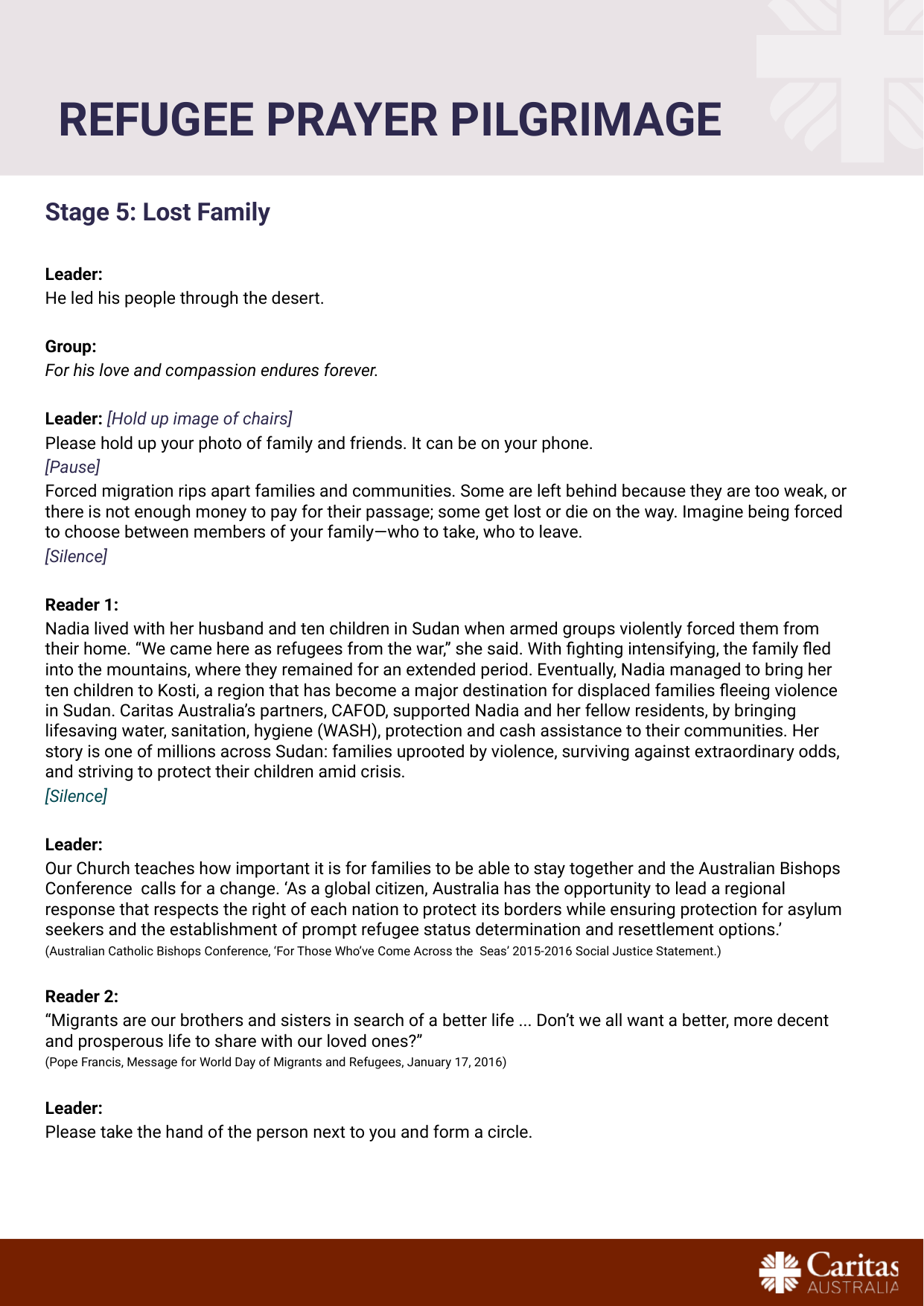

# Refugee prayer pilgrimage
Stage 5: Lost Family

Leader:
He led his people through the desert.

Group:
For his love and compassion endures forever.

Leader: [Hold up image of chairs]
Please hold up your photo of family and friends. It can be on your phone.
[Pause]
Forced migration rips apart families and communities. Some are left behind because they are too weak, or there is not enough money to pay for their passage; some get lost or die on the way. Imagine being forced to choose between members of your family—who to take, who to leave.
[Silence]

Reader 1:
Nadia lived with her husband and ten children in Sudan when armed groups violently forced them from their home. “We came here as refugees from the war,” she said. With fighting intensifying, the family fled into the mountains, where they remained for an extended period. Eventually, Nadia managed to bring her ten children to Kosti, a region that has become a major destination for displaced families fleeing violence in Sudan. Caritas Australia’s partners, CAFOD, supported Nadia and her fellow residents, by bringing lifesaving water, sanitation, hygiene (WASH), protection and cash assistance to their communities. Her story is one of millions across Sudan: families uprooted by violence, surviving against extraordinary odds, and striving to protect their children amid crisis.
[Silence]

Leader:
Our Church teaches how important it is for families to be able to stay together and the Australian Bishops Conference  calls for a change. ‘As a global citizen, Australia has the opportunity to lead a regional response that respects the right of each nation to protect its borders while ensuring protection for asylum seekers and the establishment of prompt refugee status determination and resettlement options.’
(Australian Catholic Bishops Conference, ‘For Those Who’ve Come Across the  Seas’ 2015-2016 Social Justice Statement.)

Reader 2:
“Migrants are our brothers and sisters in search of a better life ... Don’t we all want a better, more decent and prosperous life to share with our loved ones?”
(Pope Francis, Message for World Day of Migrants and Refugees, January 17, 2016)

Leader:
Please take the hand of the person next to you and form a circle.